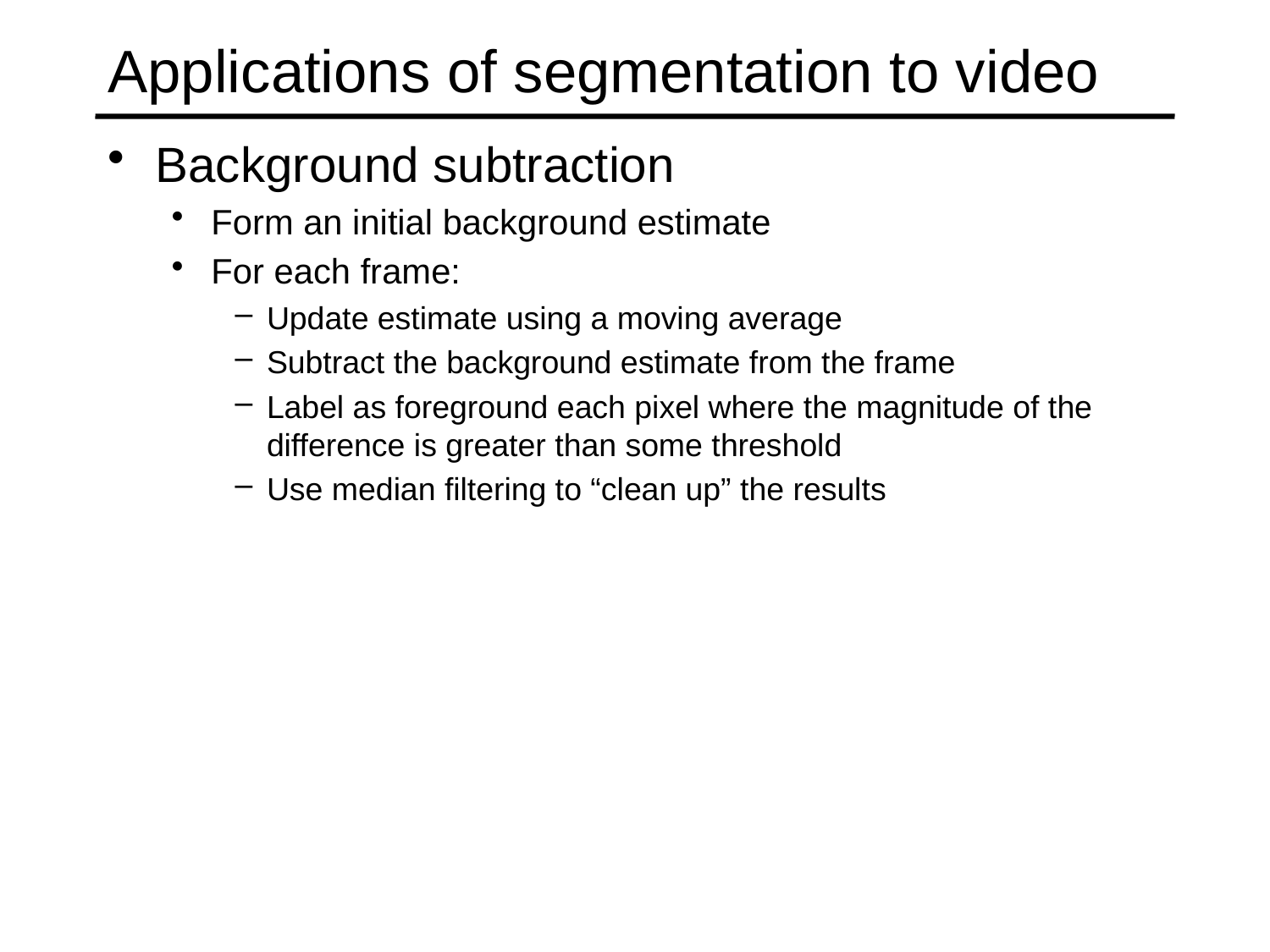

# Applications of segmentation to video
Background subtraction
Form an initial background estimate
For each frame:
Update estimate using a moving average
Subtract the background estimate from the frame
Label as foreground each pixel where the magnitude of the difference is greater than some threshold
Use median filtering to “clean up” the results